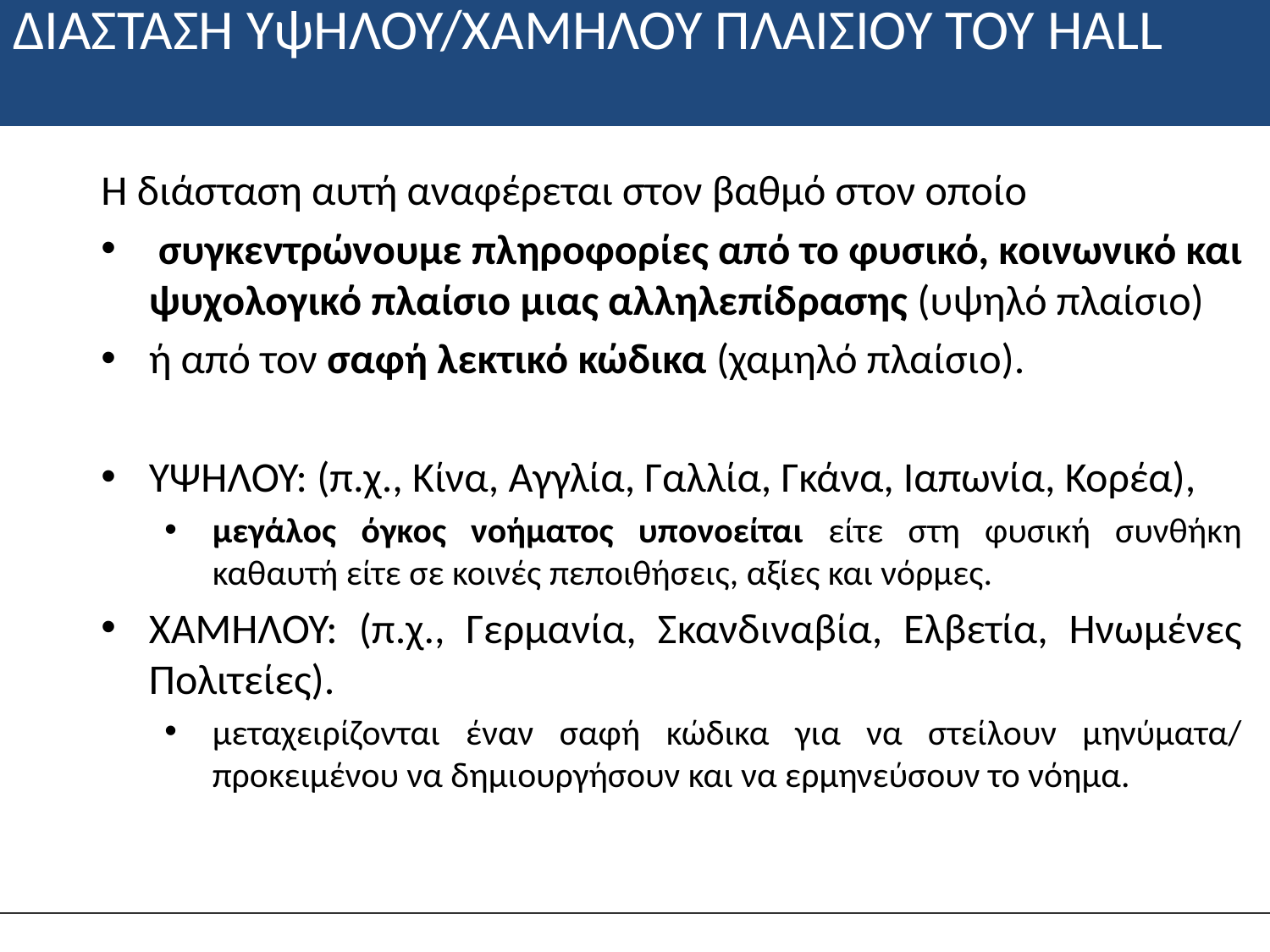

# ΔΙΑΣΤΑΣΗ ΥψΗΛΟΥ/ΧΑΜΗΛΟΥ ΠΛΑΙΣΙΟΥ ΤΟΥ HALL
Η διάσταση αυτή αναφέρεται στον βαθμό στον οποίο
 συγκεντρώνουμε πληροφορίες από το φυσικό, κοινωνικό και ψυχολογικό πλαίσιο μιας αλληλεπίδρασης (υψηλό πλαίσιο)
ή από τον σαφή λεκτικό κώδικα (χαμηλό πλαίσιο).

ΥΨΗΛΟΥ: (π.χ., Κίνα, Αγγλία, Γαλλία, Γκάνα, Ιαπωνία, Κορέα),
μεγάλος όγκος νοήματος υπονοείται είτε στη φυσική συνθήκη καθαυτή είτε σε κοινές πεποιθήσεις, αξίες και νόρμες.
ΧΑΜΗΛΟΥ: (π.χ., Γερμανία, Σκανδιναβία, Ελβετία, Ηνωμένες Πολιτείες).
μεταχειρίζονται έναν σαφή κώδικα για να στείλουν μηνύματα/ προκειμένου να δημιουργήσουν και να ερμηνεύσουν το νόημα.